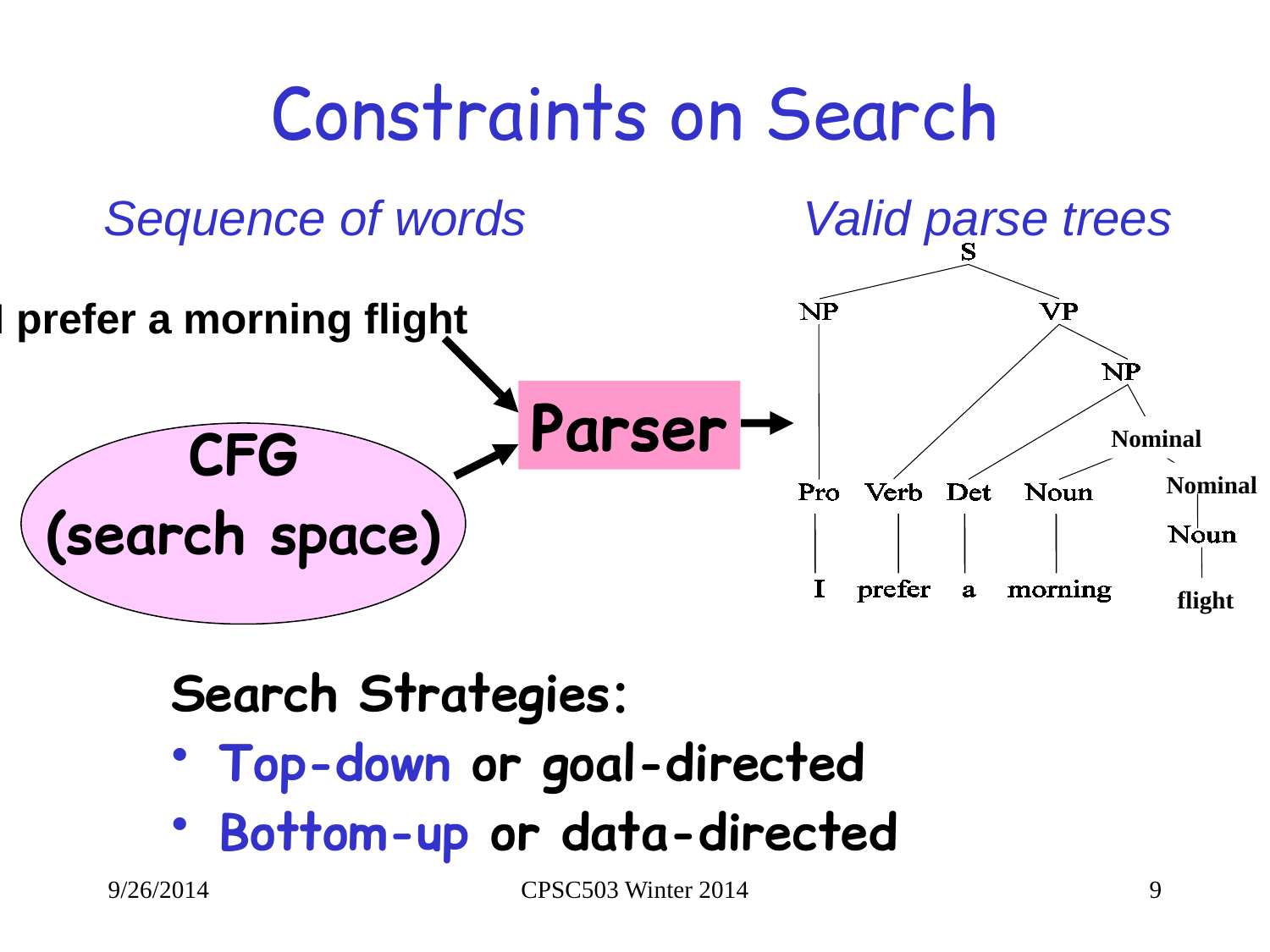

# Constraints on Search
Sequence of words

Valid parse trees

Nominal

Nominal

flight

I prefer a morning flight

Parser
CFG
(search space)

Search Strategies:
Top-down or goal-directed
Bottom-up or data-directed
9/26/2014
CPSC503 Winter 2014
9